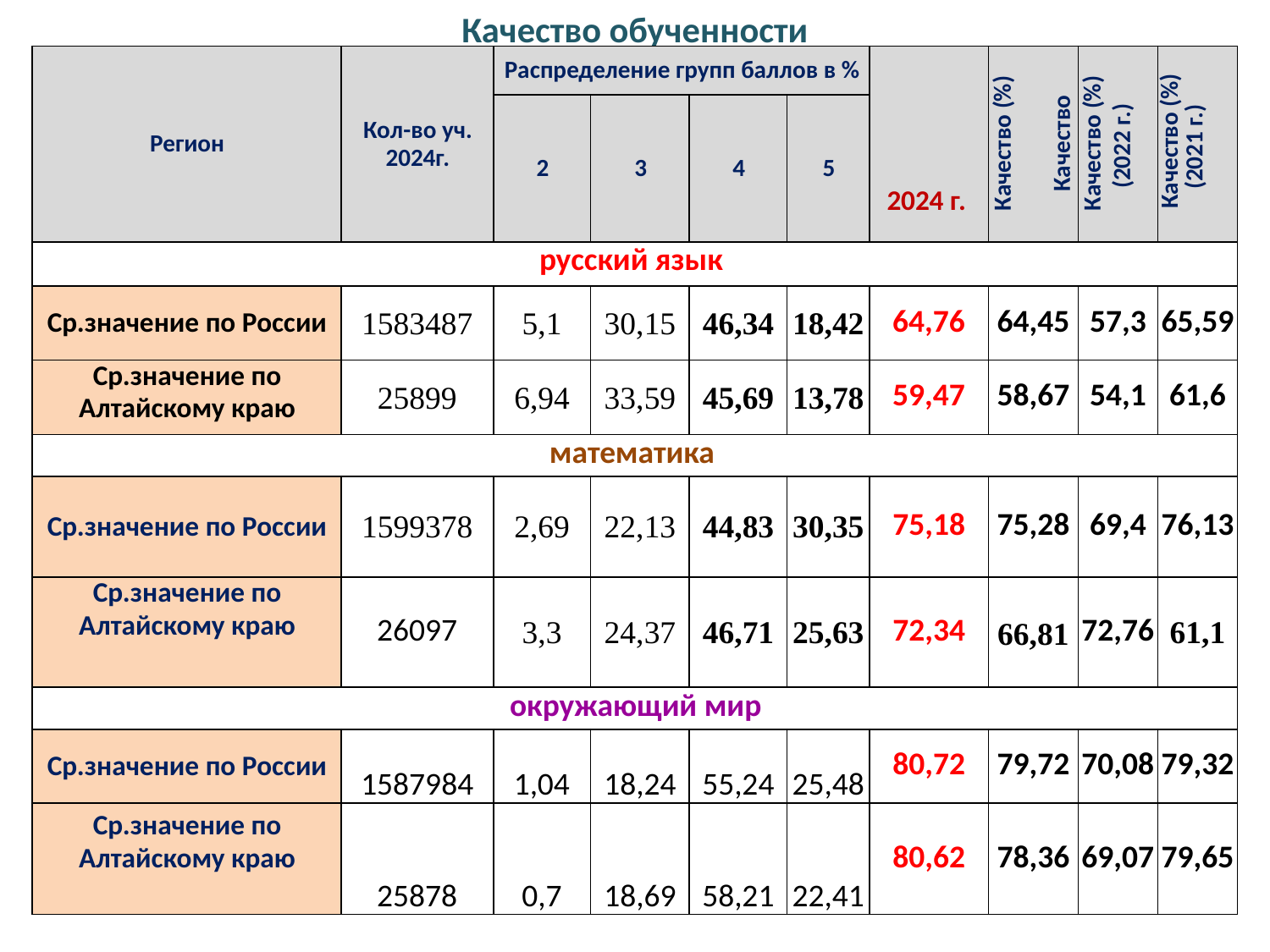

# Качество обученности
| Регион | Кол-во уч. 2024г. | Распределение групп баллов в % |  |  |  | 2024 г. | Качество (%) Качество (2023 г.) | Качество (%) (2022 г.) | Качество (%) (2021 г.) |
| --- | --- | --- | --- | --- | --- | --- | --- | --- | --- |
|  |  | 2 | 3 | 4 | 5 |  |  |  |  |
| русский язык |  |  |  |  |  |  |  |  |  |
| Ср.значение по России | 1583487 | 5,1 | 30,15 | 46,34 | 18,42 | 64,76 | 64,45 | 57,3 | 65,59 |
| Ср.значение по Алтайскому краю | 25899 | 6,94 | 33,59 | 45,69 | 13,78 | 59,47 | 58,67 | 54,1 | 61,6 |
| математика |  |  |  |  |  |  |  |  |  |
| Ср.значение по России | 1599378 | 2,69 | 22,13 | 44,83 | 30,35 | 75,18 | 75,28 | 69,4 | 76,13 |
| Ср.значение по Алтайскому краю | 26097 | 3,3 | 24,37 | 46,71 | 25,63 | 72,34 | 66,81 | 72,76 | 61,1 |
| окружающий мир |  |  |  |  |  |  |  |  |  |
| Ср.значение по России | 1587984 | 1,04 | 18,24 | 55,24 | 25,48 | 80,72 | 79,72 | 70,08 | 79,32 |
| Ср.значение по Алтайскому краю | 25878 | 0,7 | 18,69 | 58,21 | 22,41 | 80,62 | 78,36 | 69,07 | 79,65 |